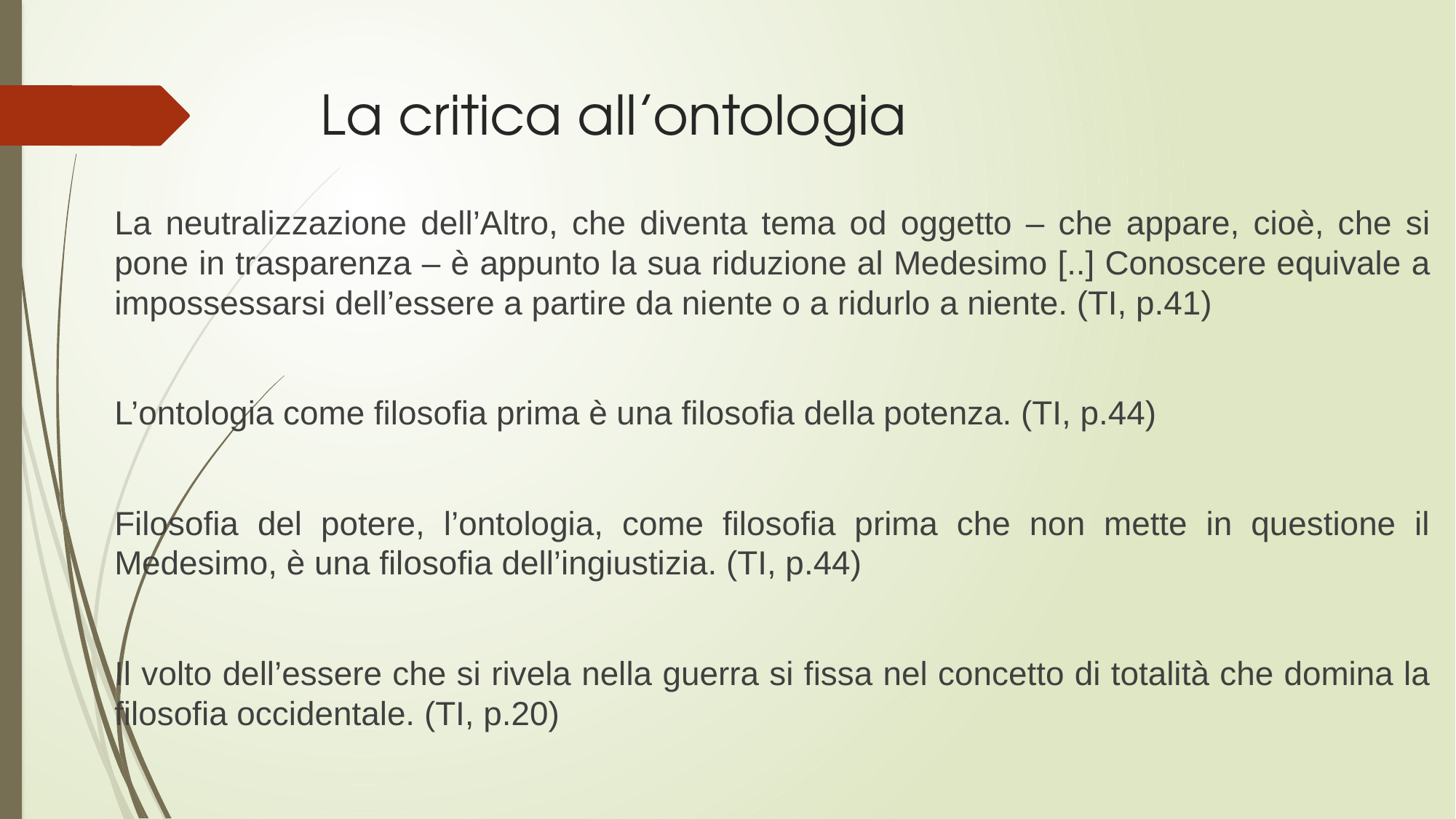

# La critica all’ontologia
La neutralizzazione dell’Altro, che diventa tema od oggetto – che appare, cioè, che si pone in trasparenza – è appunto la sua riduzione al Medesimo [..] Conoscere equivale a impossessarsi dell’essere a partire da niente o a ridurlo a niente. (TI, p.41)

L’ontologia come filosofia prima è una filosofia della potenza. (TI, p.44)

Filosofia del potere, l’ontologia, come filosofia prima che non mette in questione il Medesimo, è una filosofia dell’ingiustizia. (TI, p.44)

Il volto dell’essere che si rivela nella guerra si fissa nel concetto di totalità che domina la filosofia occidentale. (TI, p.20)